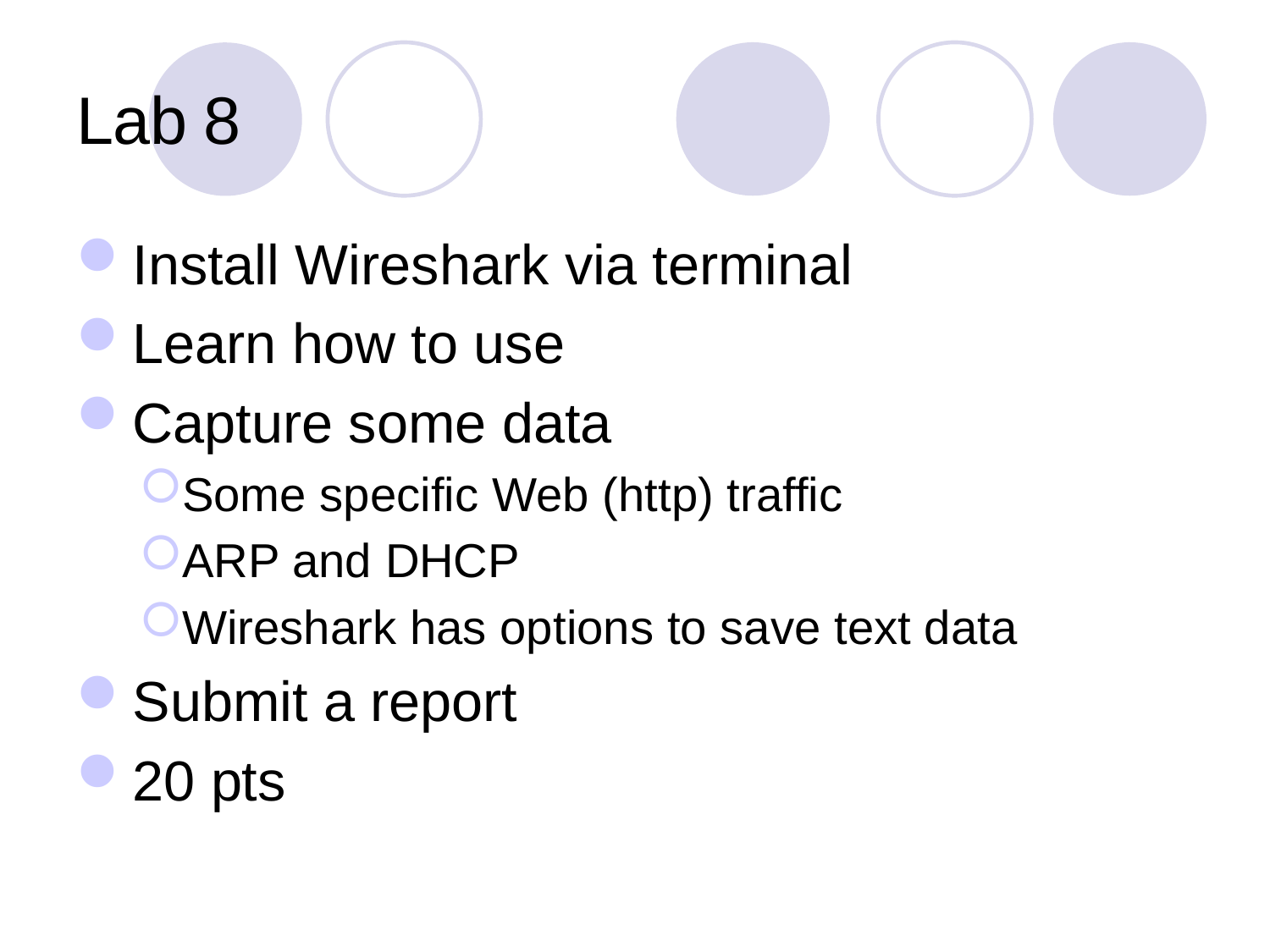

# Lab	8
Install Wireshark via terminal
Learn how to use
Capture some data
Some specific Web (http) traffic
ARP and DHCP
Wireshark has options to save text data
Submit a report
20 pts